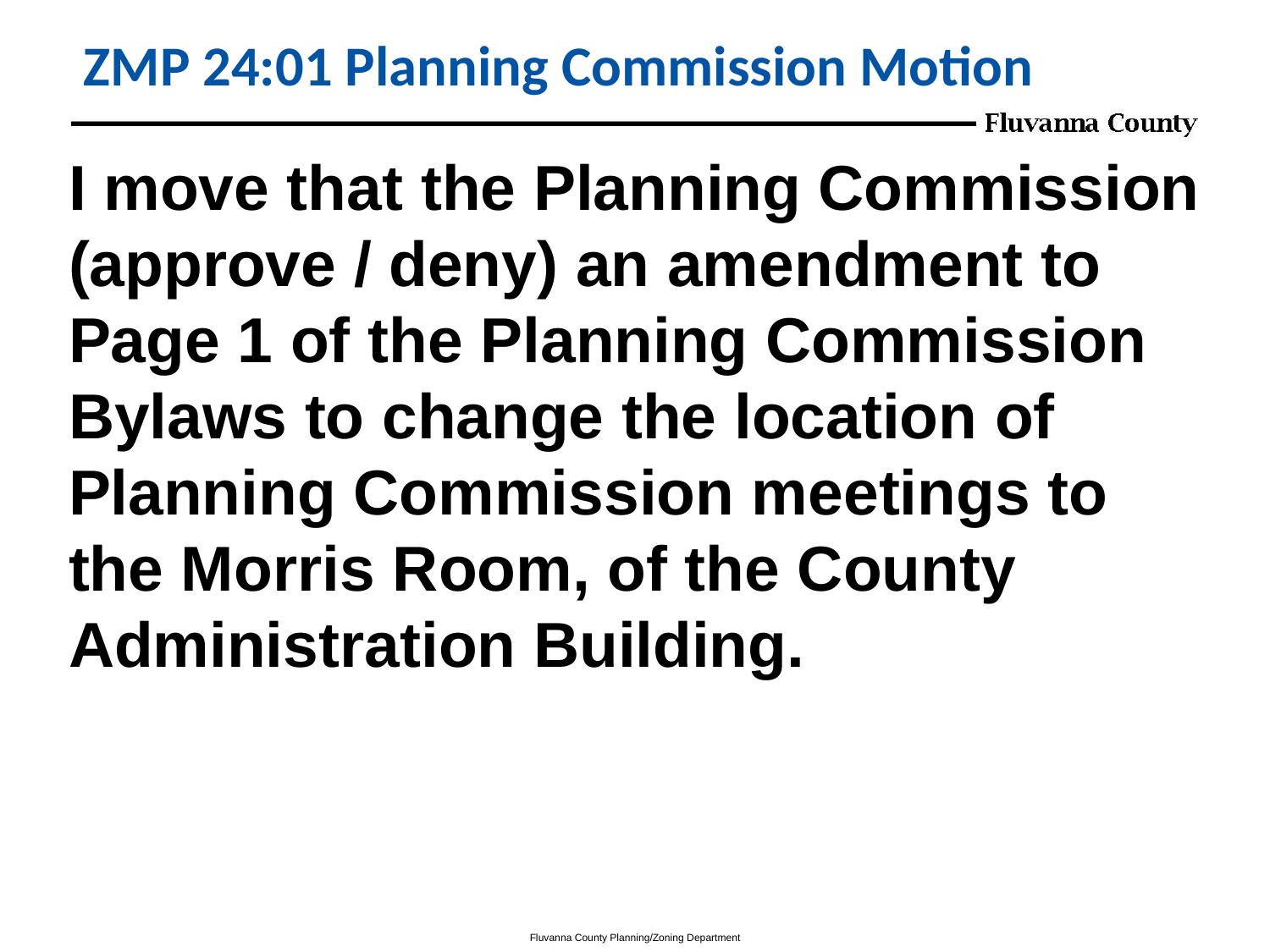

# ZMP 24:01 Planning Commission Motion
I move that the Planning Commission (approve / deny) an amendment to Page 1 of the Planning Commission Bylaws to change the location of Planning Commission meetings to the Morris Room, of the County Administration Building.